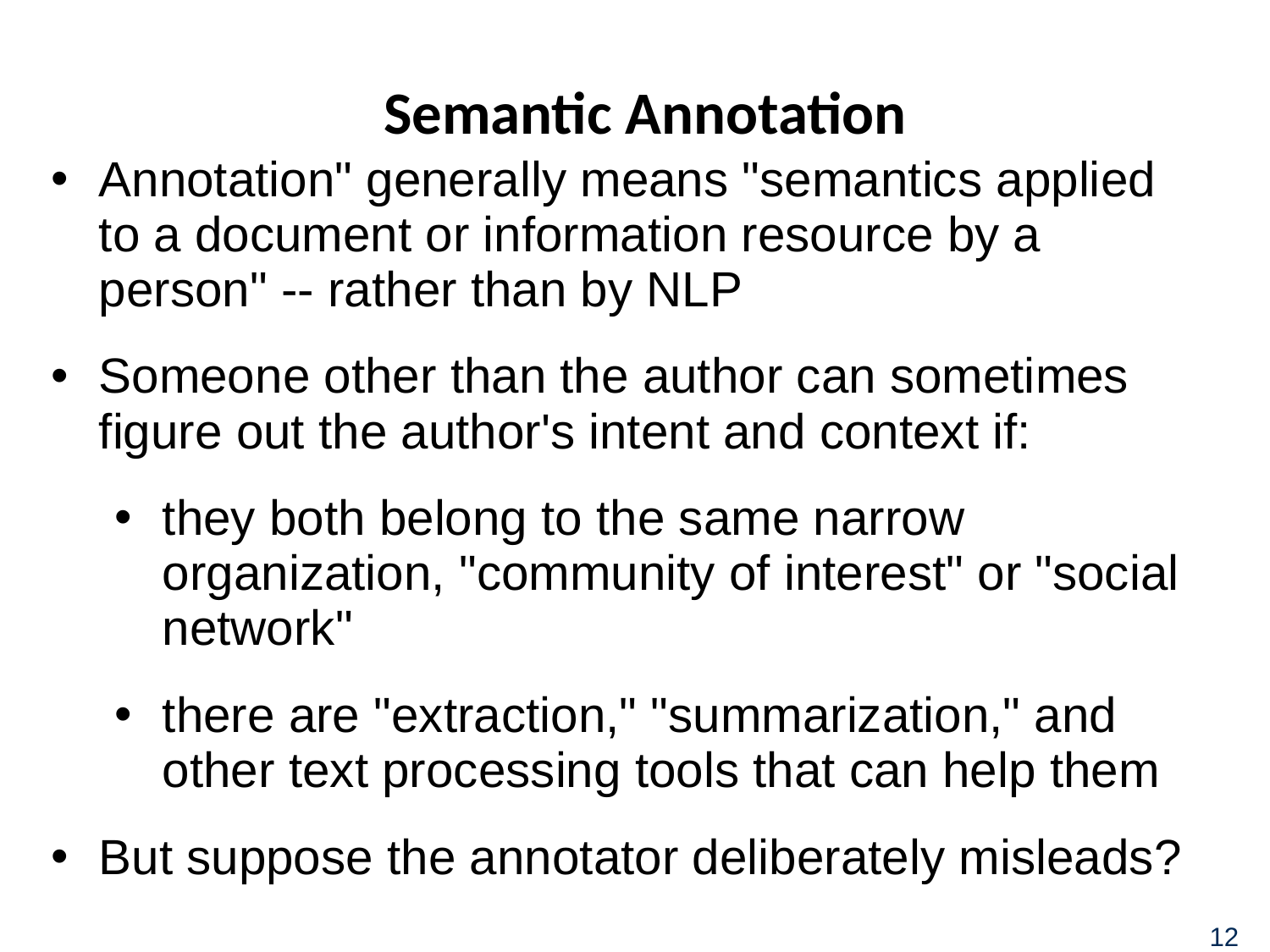

# Semantic Annotation
Annotation" generally means "semantics applied to a document or information resource by a person" -- rather than by NLP
Someone other than the author can sometimes figure out the author's intent and context if:
they both belong to the same narrow organization, "community of interest" or "social network"
there are "extraction," "summarization," and other text processing tools that can help them
But suppose the annotator deliberately misleads?

12